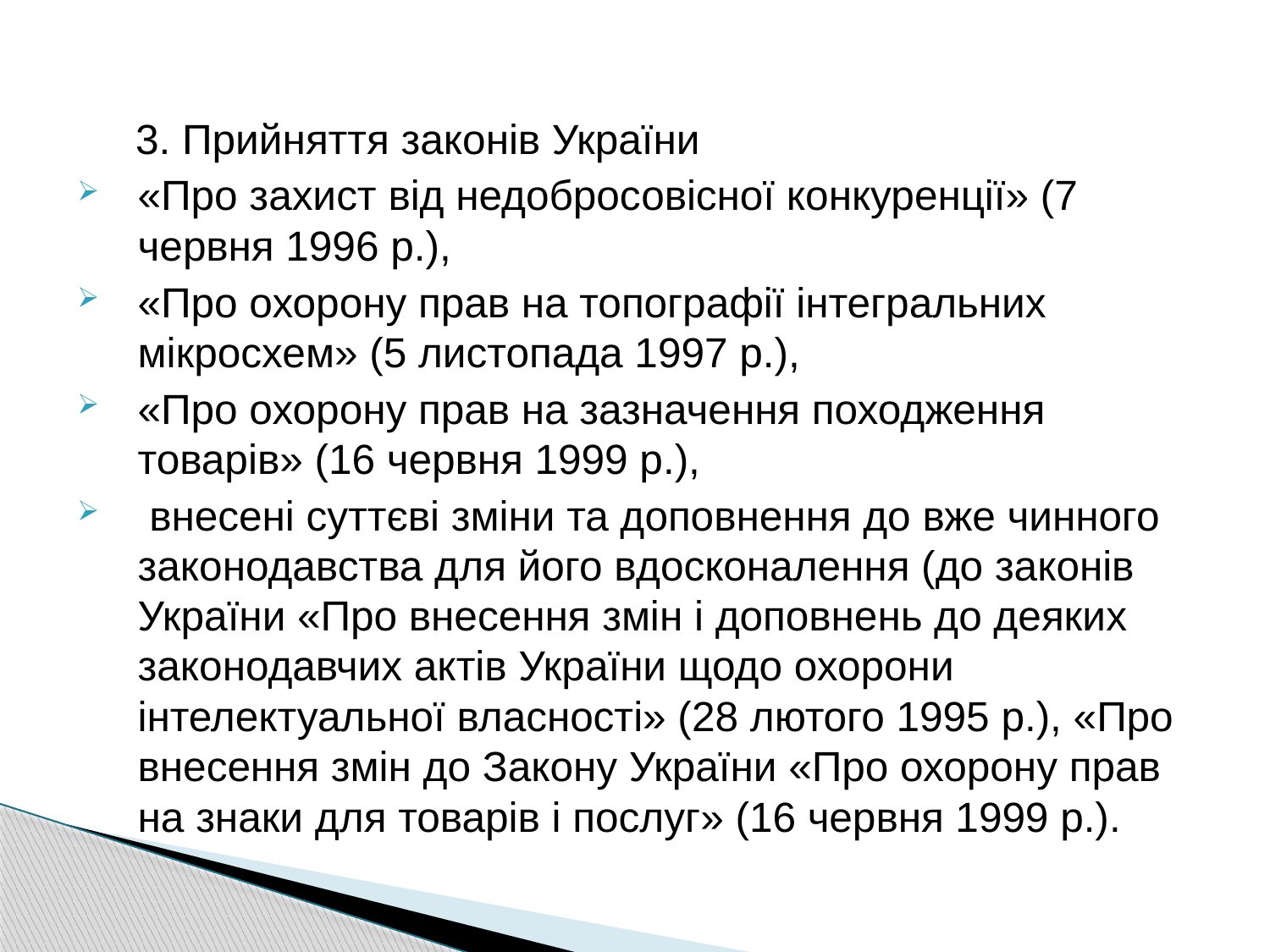

3. Прийняття законів України
«Про захист від недобросовісної конкуренції» (7 червня 1996 р.),
«Про охорону прав на топографії інтегральних мікросхем» (5 листопада 1997 р.),
«Про охорону прав на зазначення походження товарів» (16 червня 1999 р.),
 внесені суттєві зміни та доповнення до вже чинного законодавства для його вдосконалення (до законів України «Про внесення змін і доповнень до деяких законодавчих актів України щодо охорони інтелектуальної власності» (28 лютого 1995 р.), «Про внесення змін до Закону України «Про охорону прав на знаки для товарів і послуг» (16 червня 1999 р.).